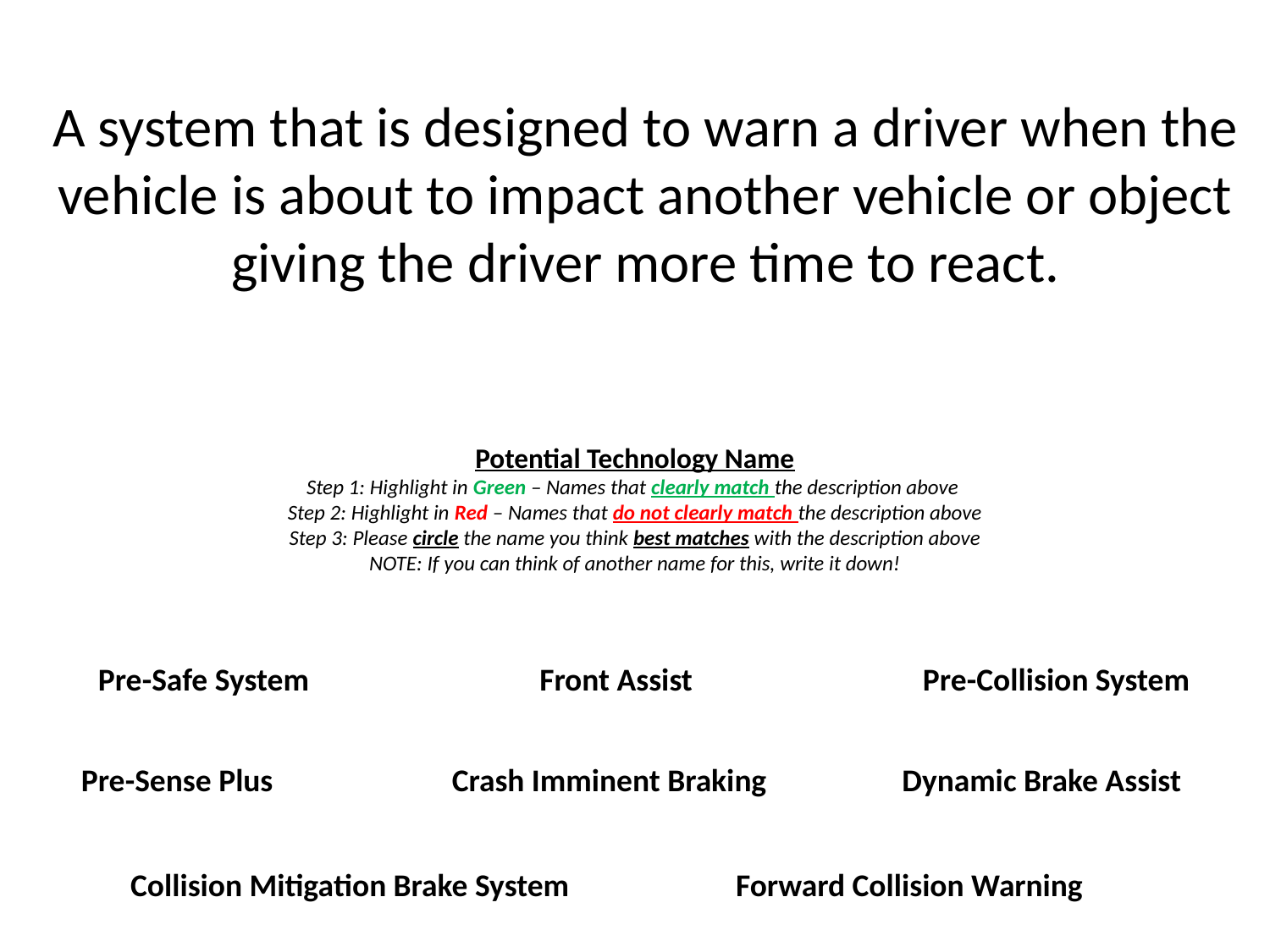

A system that is designed to warn a driver when the vehicle is about to impact another vehicle or object giving the driver more time to react.
Potential Technology Name
Step 1: Highlight in Green – Names that clearly match the description above
Step 2: Highlight in Red – Names that do not clearly match the description above
Step 3: Please circle the name you think best matches with the description above
NOTE: If you can think of another name for this, write it down!
Pre-Safe System
Front Assist
Pre-Collision System
Pre-Sense Plus
Crash Imminent Braking
Dynamic Brake Assist
Collision Mitigation Brake System
Forward Collision Warning